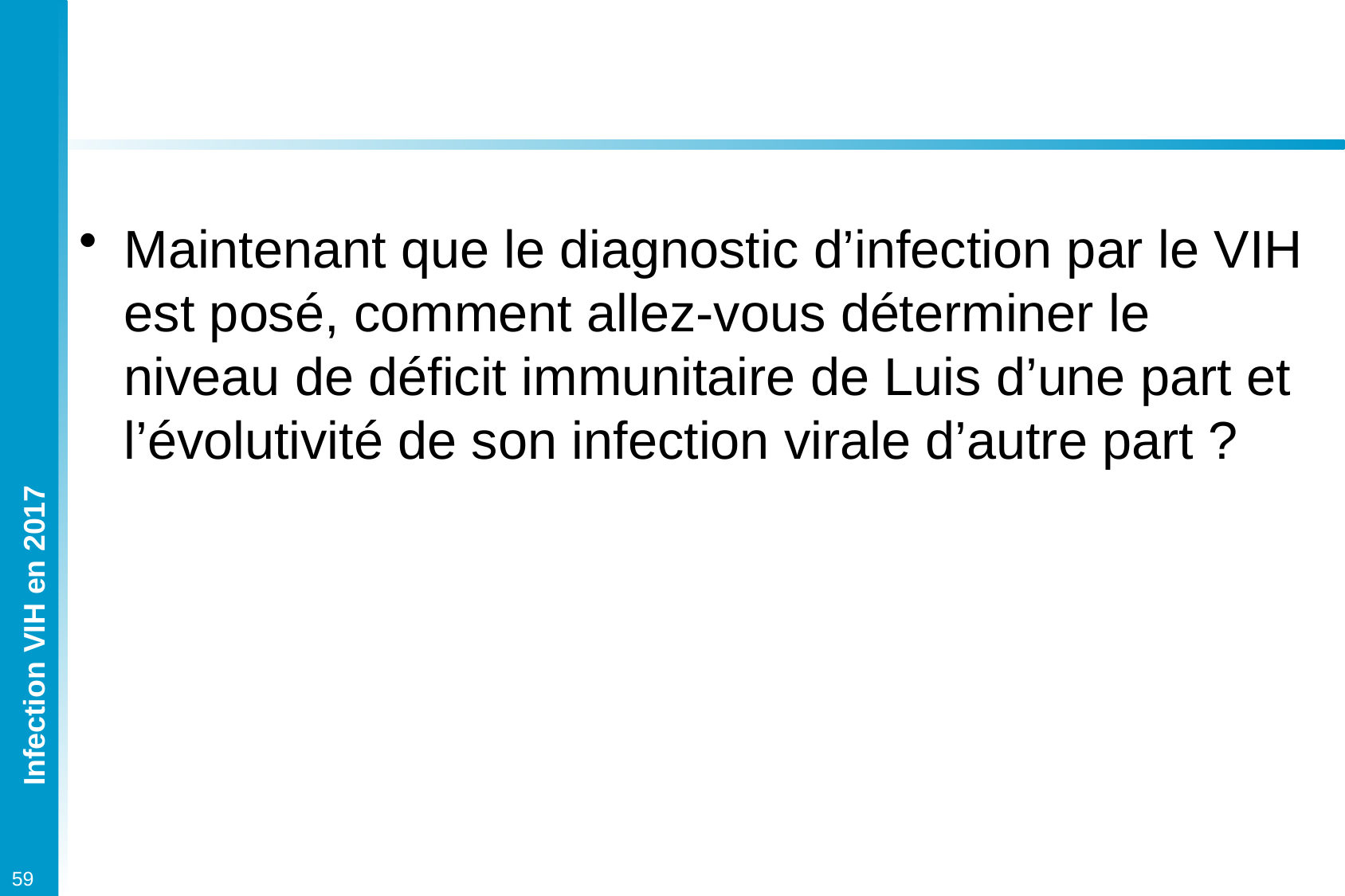

#
Maintenant que le diagnostic d’infection par le VIH est posé, comment allez-vous déterminer le niveau de déficit immunitaire de Luis d’une part et l’évolutivité de son infection virale d’autre part ?